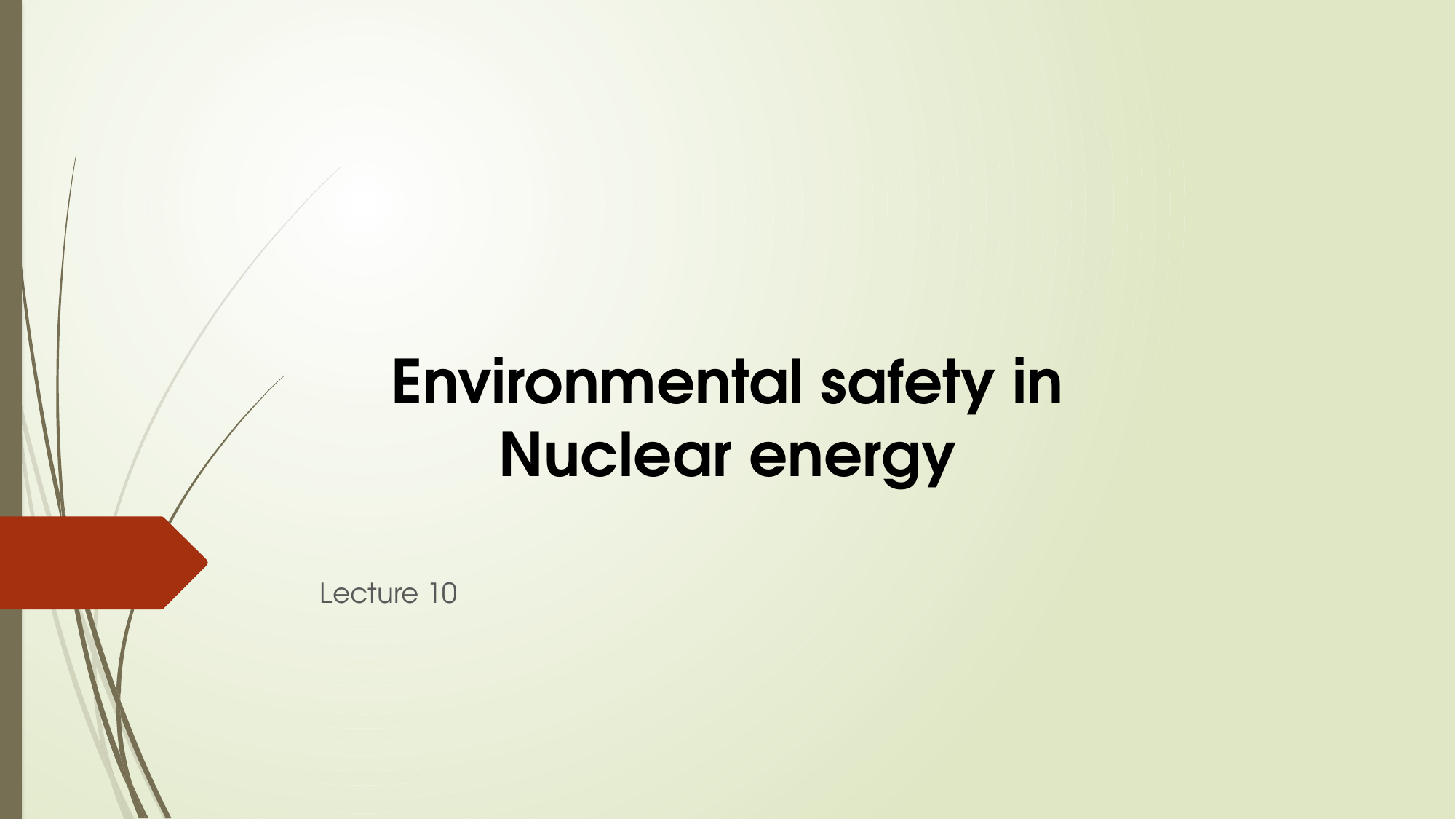

#
Environmental safety in Nuclear energy
Lecture 10